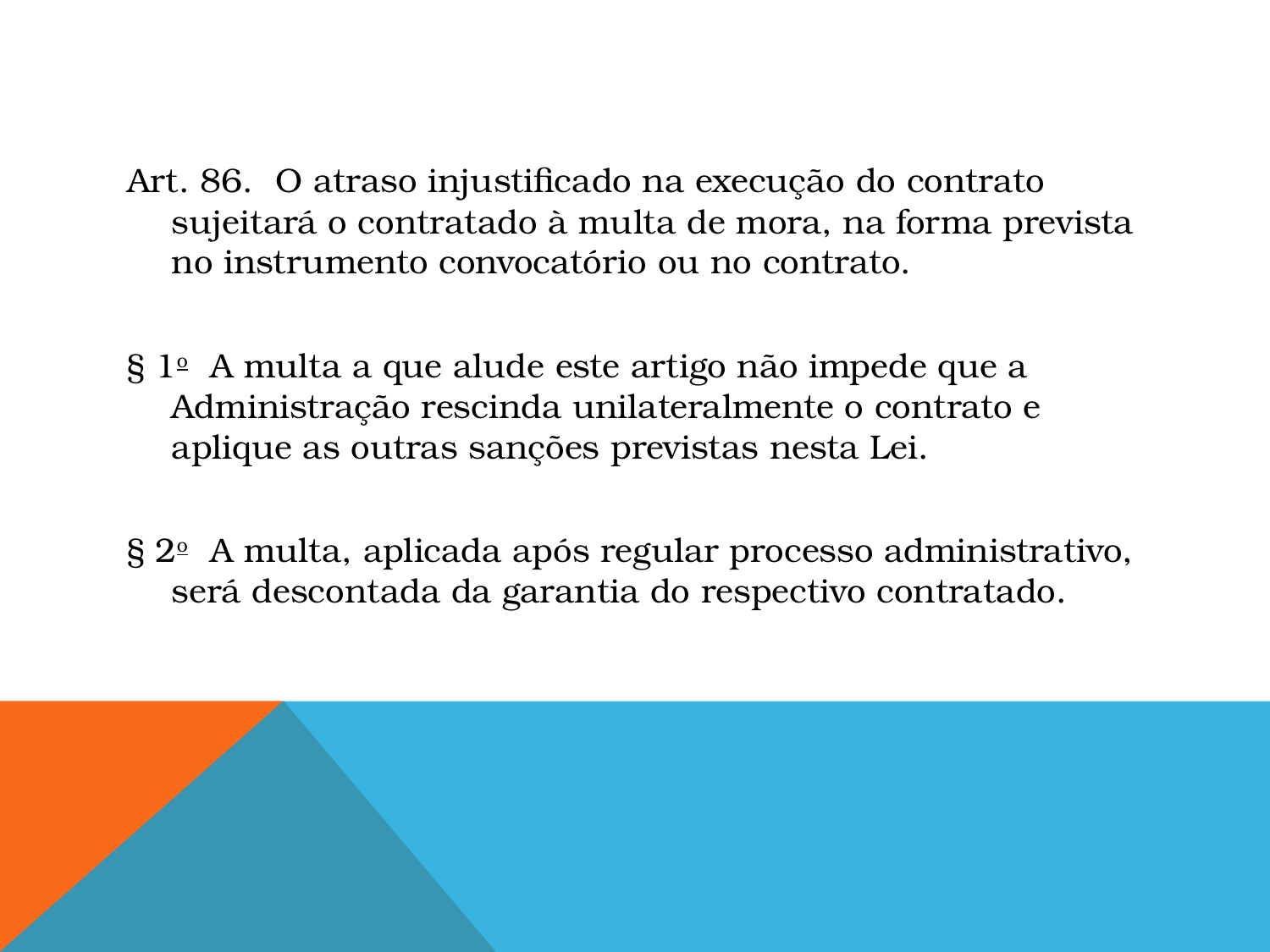

#
Art. 86.  O atraso injustificado na execução do contrato sujeitará o contratado à multa de mora, na forma prevista no instrumento convocatório ou no contrato.

§ 1o  A multa a que alude este artigo não impede que a Administração rescinda unilateralmente o contrato e aplique as outras sanções previstas nesta Lei.

§ 2o  A multa, aplicada após regular processo administrativo, será descontada da garantia do respectivo contratado.